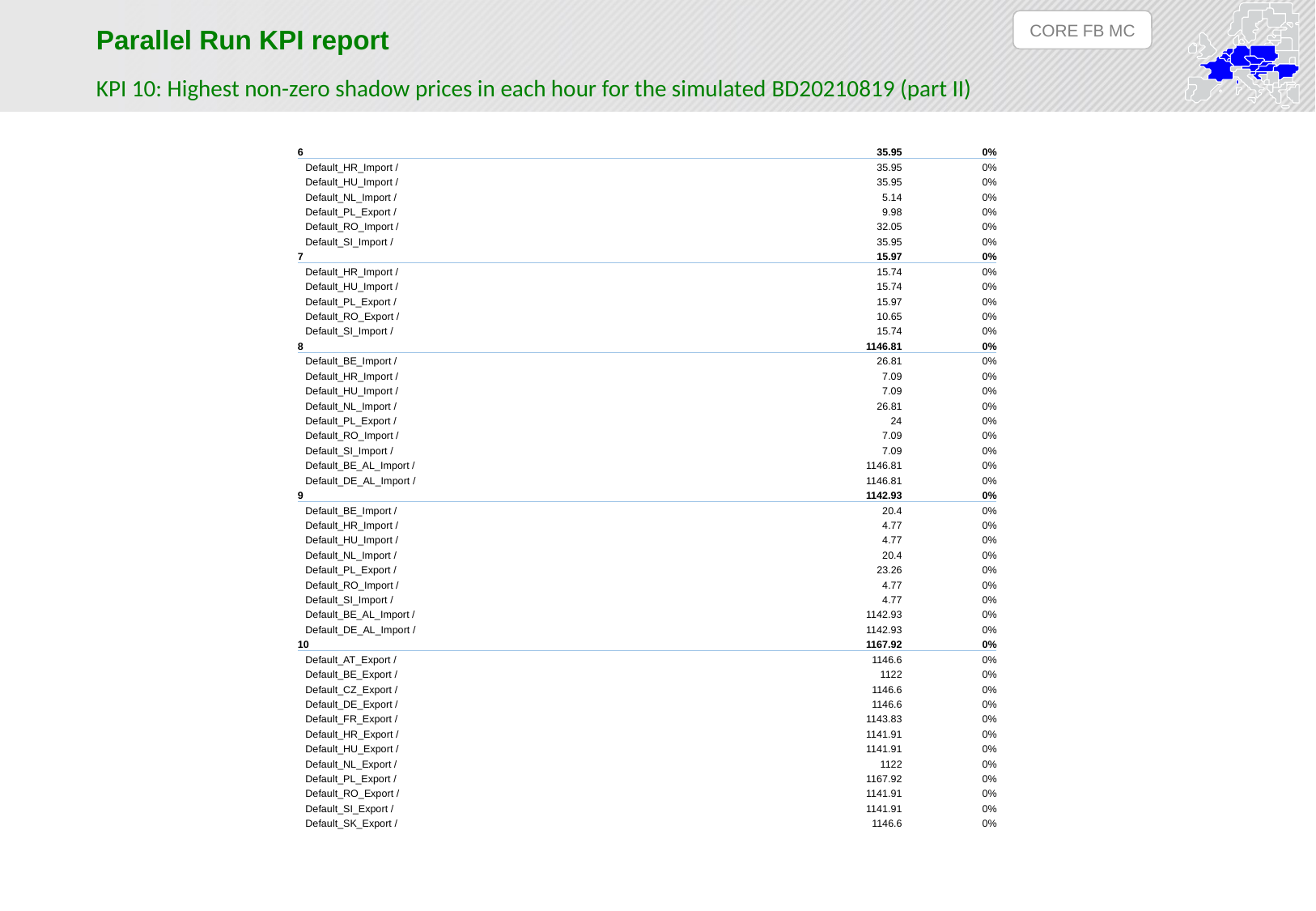

CORE FB MC
Parallel Run KPI report
KPI 10: Highest non-zero shadow prices in each hour for the simulated BD20210819 (part II)
| 6 | 35.95 | 0% |
| --- | --- | --- |
| Default\_HR\_Import / | 35.95 | 0% |
| Default\_HU\_Import / | 35.95 | 0% |
| Default\_NL\_Import / | 5.14 | 0% |
| Default\_PL\_Export / | 9.98 | 0% |
| Default\_RO\_Import / | 32.05 | 0% |
| Default\_SI\_Import / | 35.95 | 0% |
| 7 | 15.97 | 0% |
| Default\_HR\_Import / | 15.74 | 0% |
| Default\_HU\_Import / | 15.74 | 0% |
| Default\_PL\_Export / | 15.97 | 0% |
| Default\_RO\_Export / | 10.65 | 0% |
| Default\_SI\_Import / | 15.74 | 0% |
| 8 | 1146.81 | 0% |
| Default\_BE\_Import / | 26.81 | 0% |
| Default\_HR\_Import / | 7.09 | 0% |
| Default\_HU\_Import / | 7.09 | 0% |
| Default\_NL\_Import / | 26.81 | 0% |
| Default\_PL\_Export / | 24 | 0% |
| Default\_RO\_Import / | 7.09 | 0% |
| Default\_SI\_Import / | 7.09 | 0% |
| Default\_BE\_AL\_Import / | 1146.81 | 0% |
| Default\_DE\_AL\_Import / | 1146.81 | 0% |
| 9 | 1142.93 | 0% |
| Default\_BE\_Import / | 20.4 | 0% |
| Default\_HR\_Import / | 4.77 | 0% |
| Default\_HU\_Import / | 4.77 | 0% |
| Default\_NL\_Import / | 20.4 | 0% |
| Default\_PL\_Export / | 23.26 | 0% |
| Default\_RO\_Import / | 4.77 | 0% |
| Default\_SI\_Import / | 4.77 | 0% |
| Default\_BE\_AL\_Import / | 1142.93 | 0% |
| Default\_DE\_AL\_Import / | 1142.93 | 0% |
| 10 | 1167.92 | 0% |
| Default\_AT\_Export / | 1146.6 | 0% |
| Default\_BE\_Export / | 1122 | 0% |
| Default\_CZ\_Export / | 1146.6 | 0% |
| Default\_DE\_Export / | 1146.6 | 0% |
| Default\_FR\_Export / | 1143.83 | 0% |
| Default\_HR\_Export / | 1141.91 | 0% |
| Default\_HU\_Export / | 1141.91 | 0% |
| Default\_NL\_Export / | 1122 | 0% |
| Default\_PL\_Export / | 1167.92 | 0% |
| Default\_RO\_Export / | 1141.91 | 0% |
| Default\_SI\_Export / | 1141.91 | 0% |
| Default\_SK\_Export / | 1146.6 | 0% |